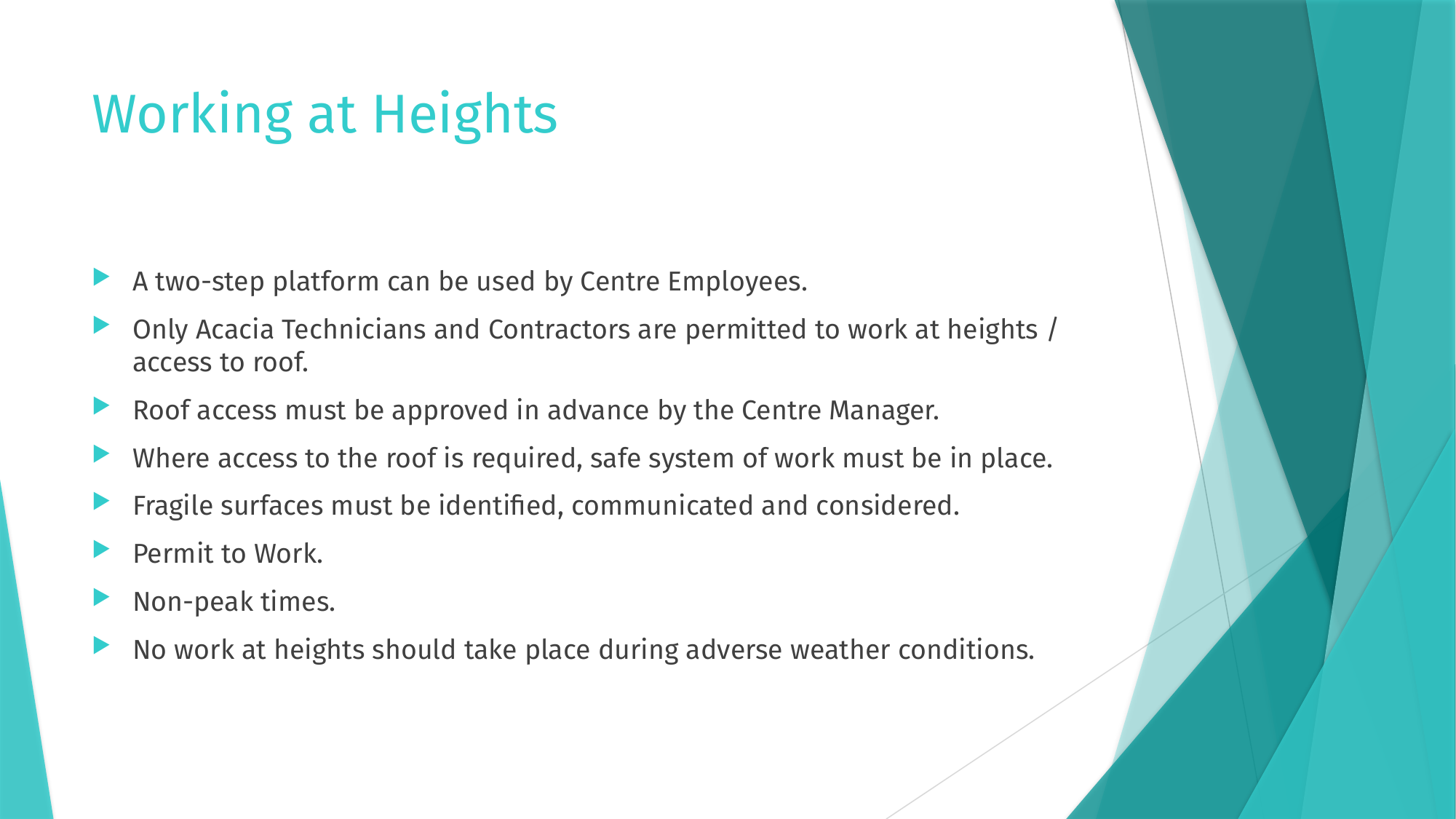

# Working at Heights
A two-step platform can be used by Centre Employees.
Only Acacia Technicians and Contractors are permitted to work at heights / access to roof.
Roof access must be approved in advance by the Centre Manager.
Where access to the roof is required, safe system of work must be in place.
Fragile surfaces must be identified, communicated and considered.
Permit to Work.
Non-peak times.
No work at heights should take place during adverse weather conditions.